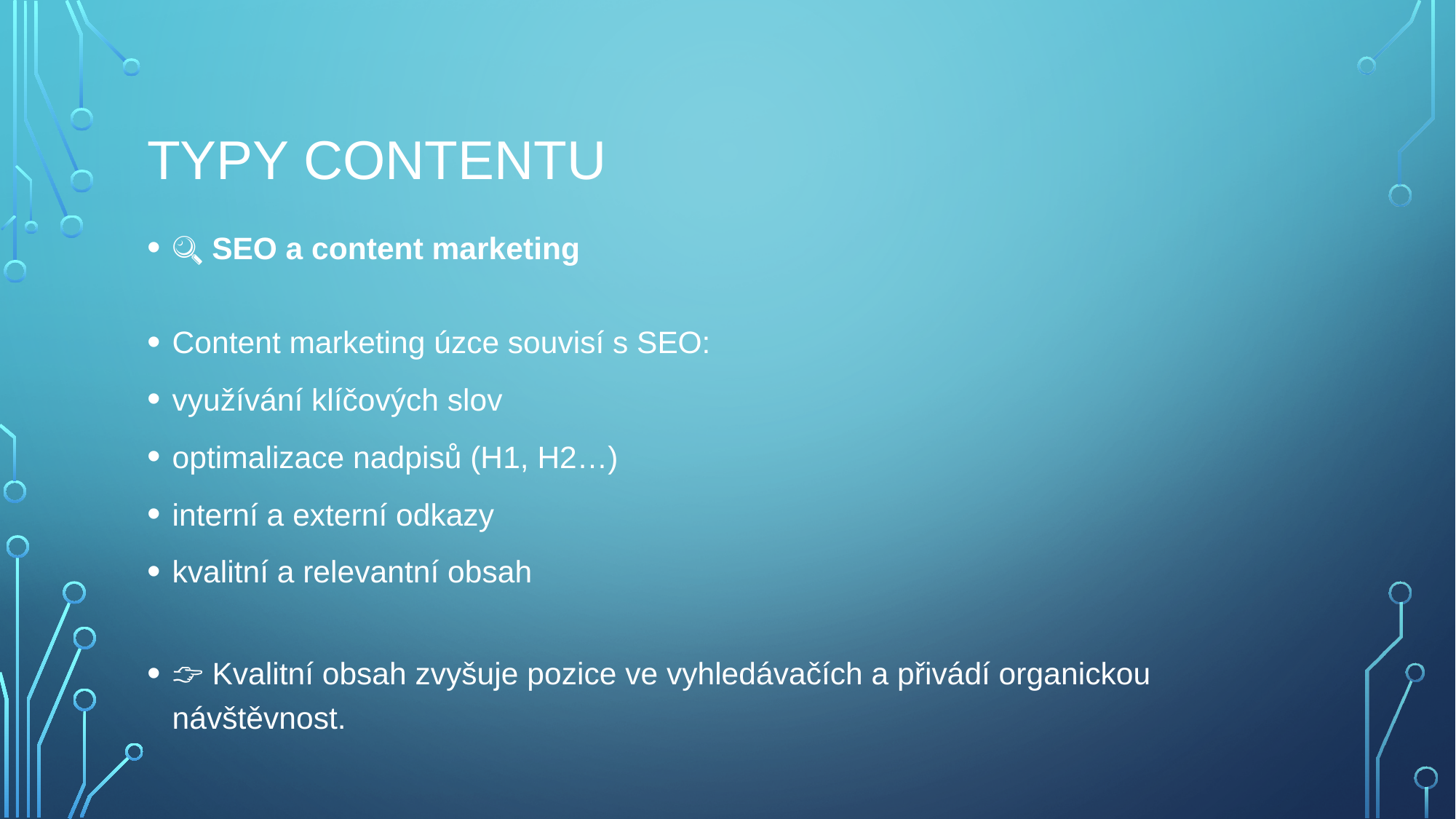

# TYPY CONTENTU
🔍 SEO a content marketing
Content marketing úzce souvisí s SEO:
využívání klíčových slov
optimalizace nadpisů (H1, H2…)
interní a externí odkazy
kvalitní a relevantní obsah
👉 Kvalitní obsah zvyšuje pozice ve vyhledávačích a přivádí organickou návštěvnost.